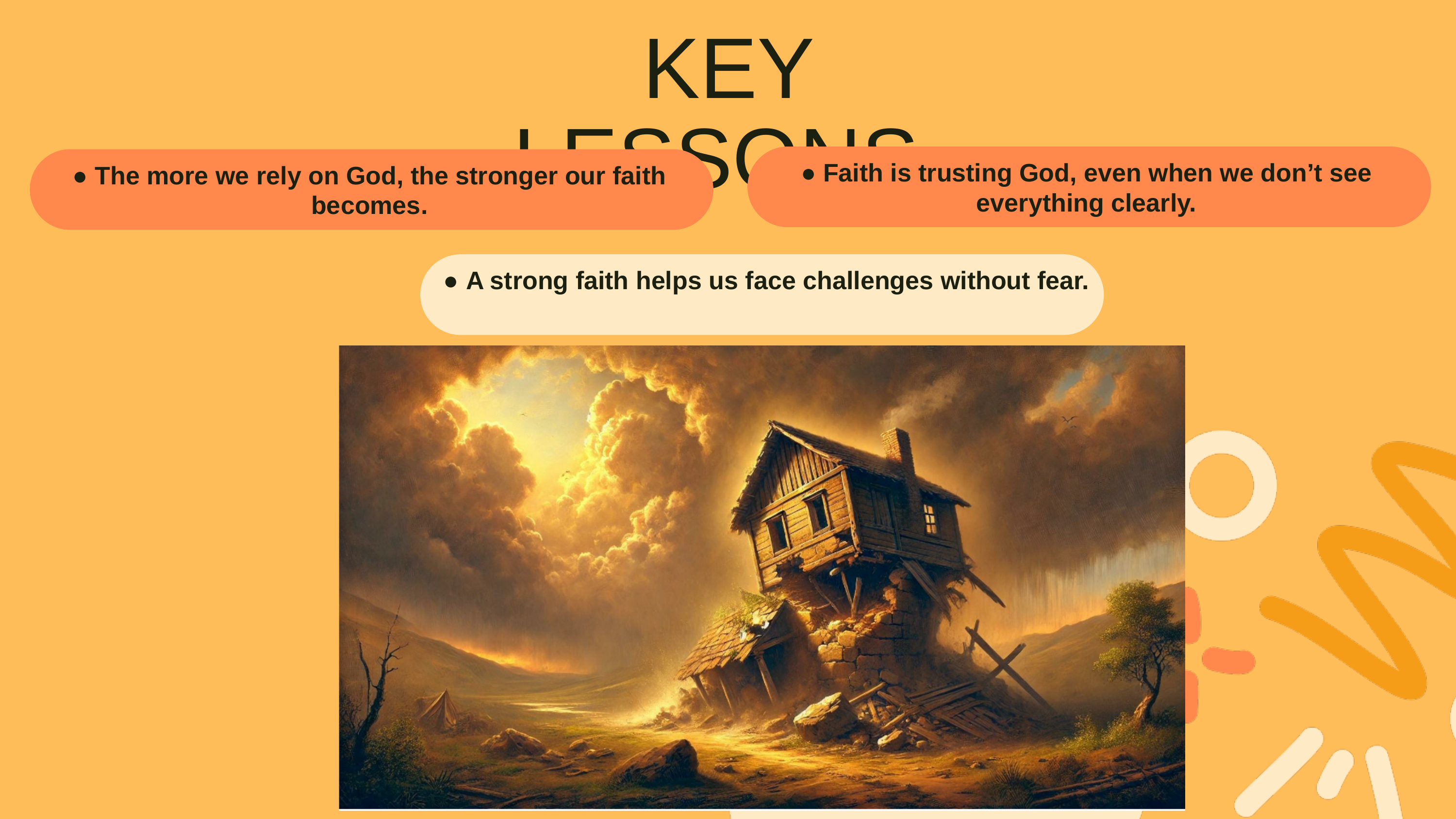

KEY LESSONS

● ​Faith is trusting God, even when we don’t see everything clearly.
● ​The more we rely on God, the stronger our faith becomes.

● ​A strong faith helps us face challenges without fear.